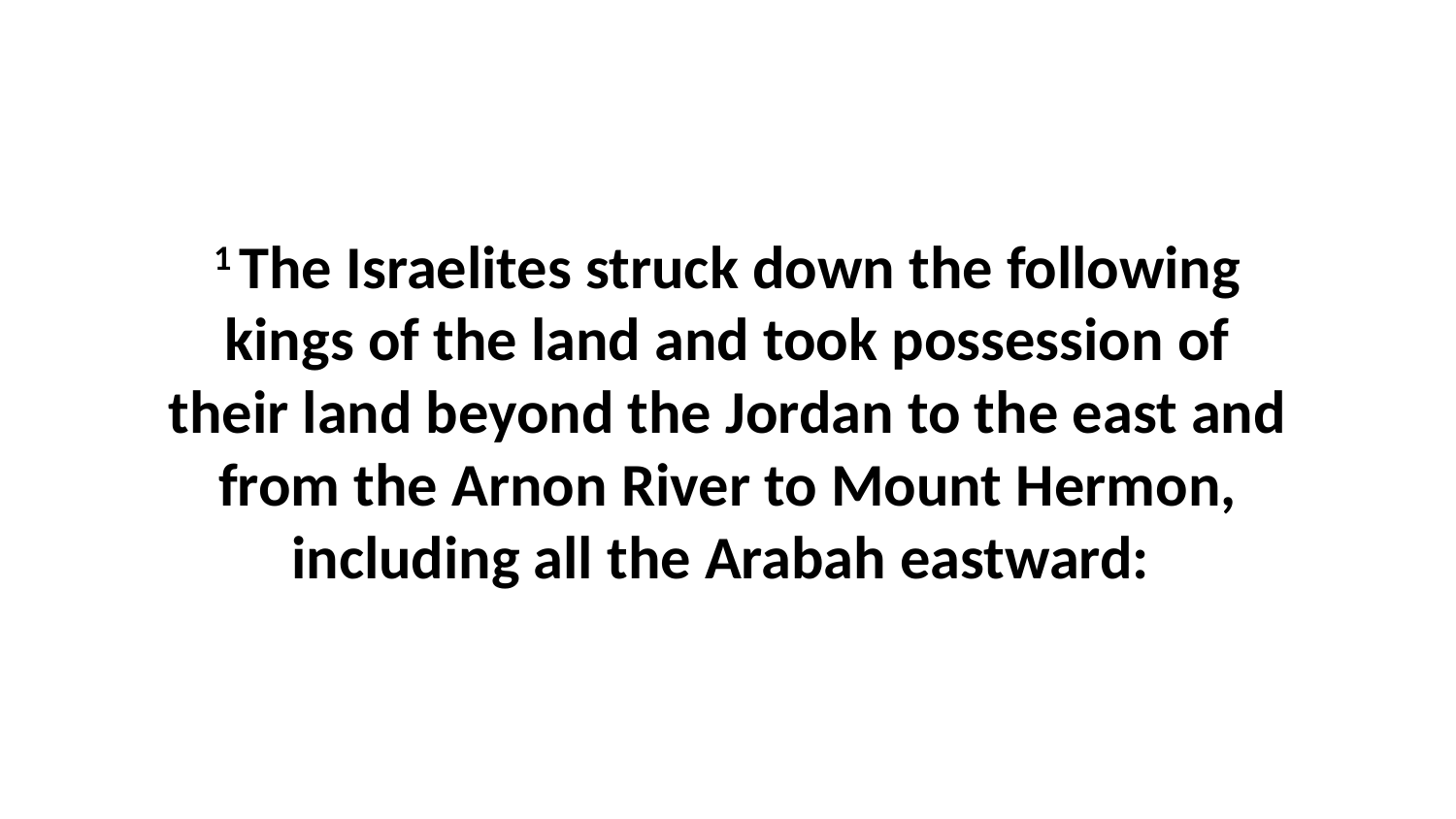

1 The Israelites struck down the following kings of the land and took possession of their land beyond the Jordan to the east and from the Arnon River to Mount Hermon, including all the Arabah eastward: